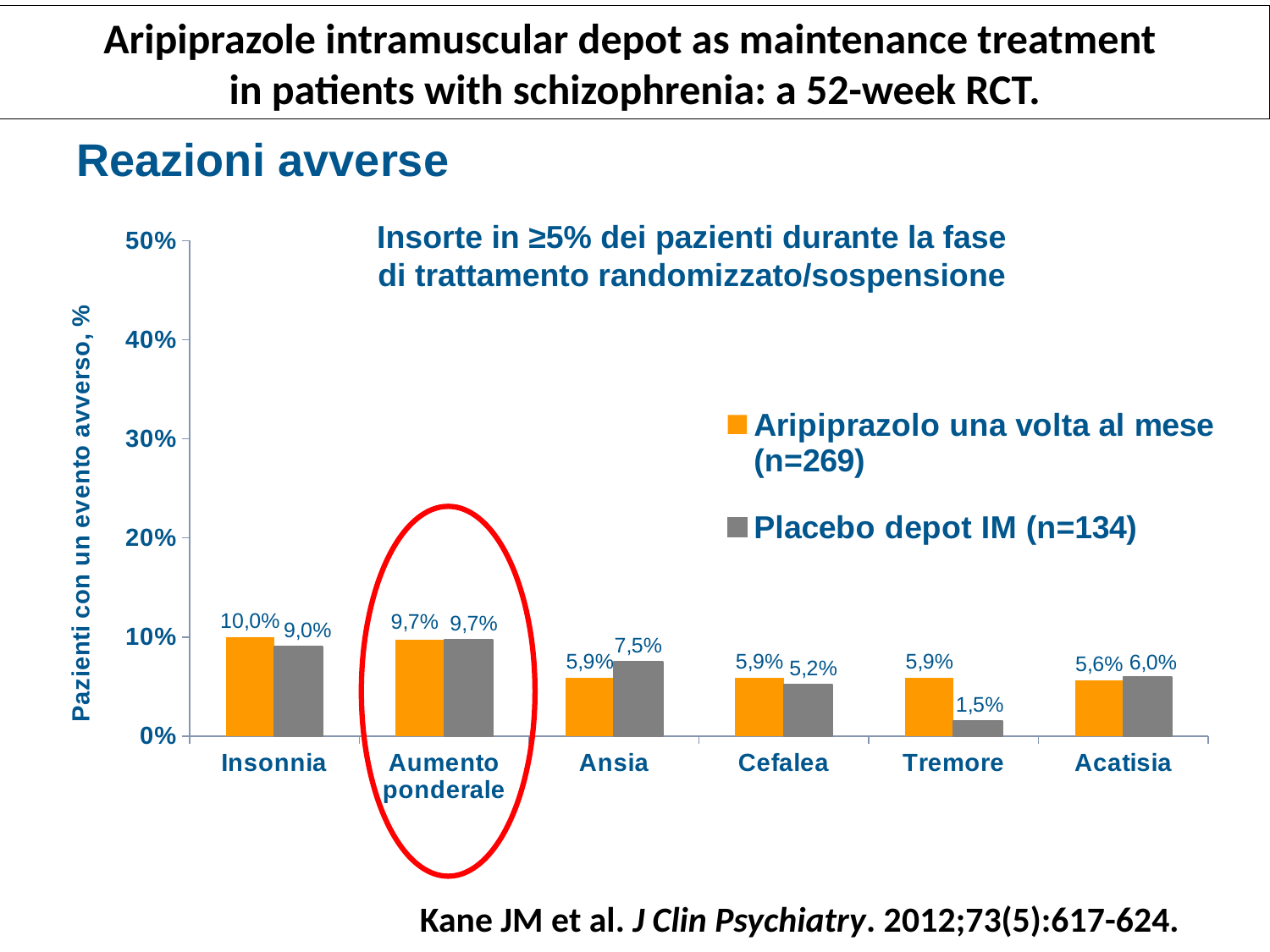

Aripiprazole intramuscular depot as maintenance treatment
in patients with schizophrenia: a 52-week RCT.
Reazioni avverse
Insorte in ≥5% dei pazienti durante la fase
di trattamento randomizzato/sospensione

### Chart

| Category | Aripiprazolo una volta al mese (n=269) | Placebo depot IM (n=134) |
|---|---|---|
| Insonnia | 10.0 | 9.0 |
| Aumento ponderale | 9.700000000000001 | 9.700000000000001 |
| Ansia | 5.9 | 7.5 |
| Cefalea | 5.9 | 5.2 |
| Tremore | 5.9 | 1.5 |
| Acatisia | 5.6 | 6.0 |

Kane JM et al. J Clin Psychiatry. 2012;73(5):617-624.